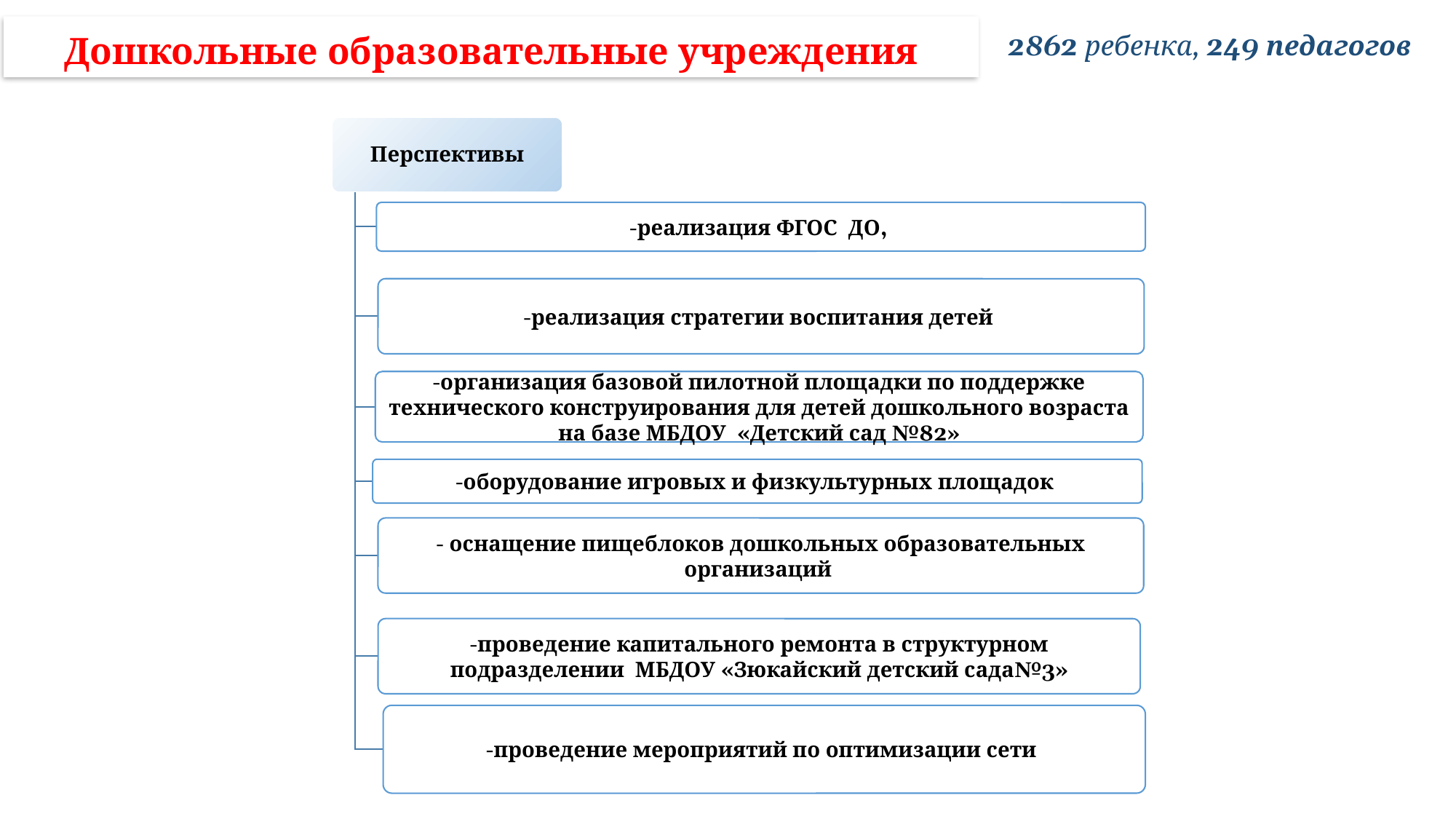

Дошкольные образовательные учреждения
2862 ребенка, 249 педагогов
Перспективы
-реализация ФГОС  ДО,
-реализация стратегии воспитания детей
-организация базовой пилотной площадки по поддержке технического конструирования для детей дошкольного возраста на базе МБДОУ  «Детский сад №82»
-оборудование игровых и физкультурных площадок
- оснащение пищеблоков дошкольных образовательных организаций
-проведение капитального ремонта в структурном подразделении  МБДОУ «Зюкайский детский сада№3»
-проведение мероприятий по оптимизации сети